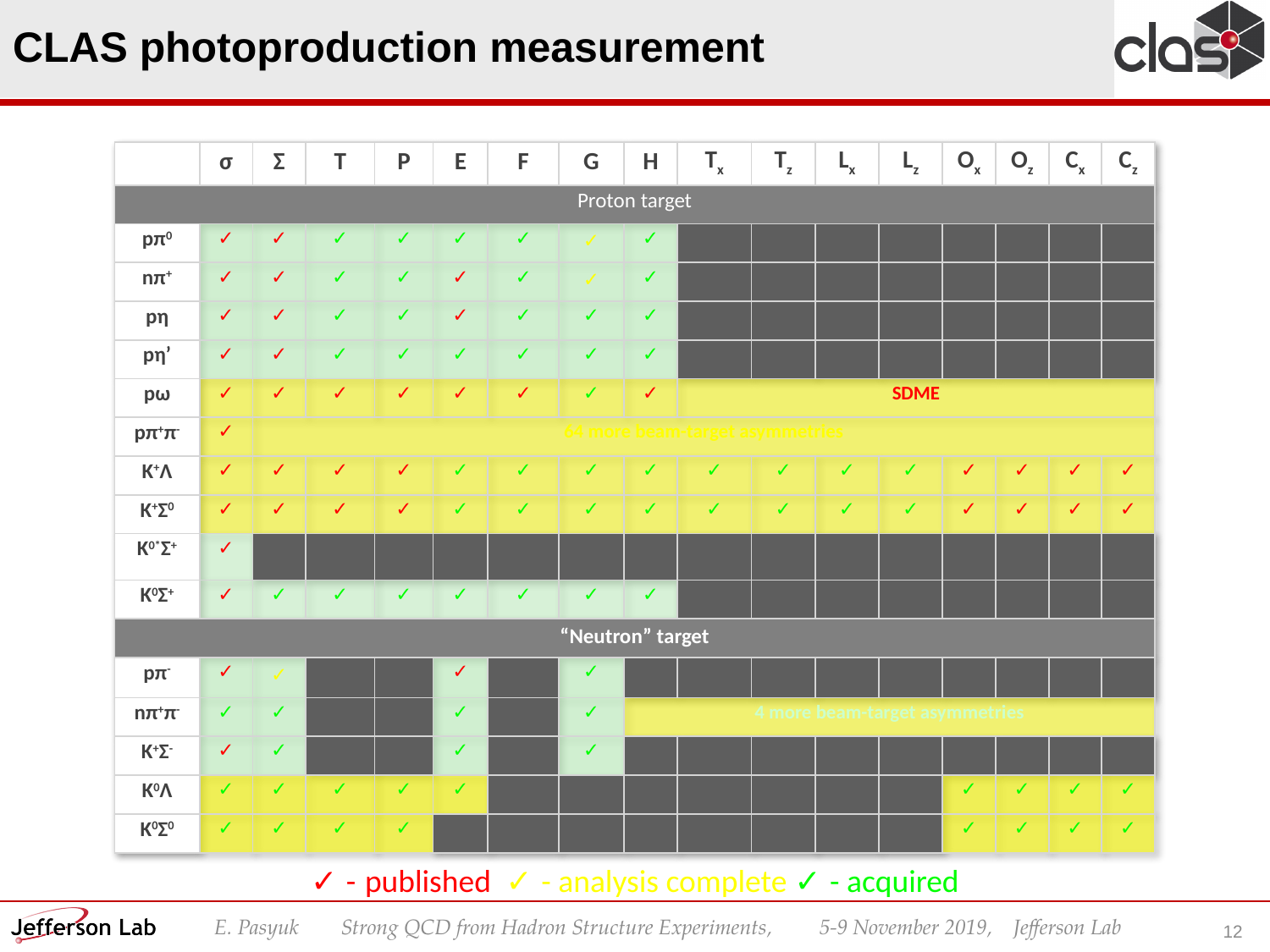

# CLAS photoproduction measurement
|  | σ | Σ | T | P | E | F | G | H | Tx | Tz | Lx | Lz | Ox | Oz | Cx | Cz |
| --- | --- | --- | --- | --- | --- | --- | --- | --- | --- | --- | --- | --- | --- | --- | --- | --- |
| Proton target |  |  |  |  |  |  |  |  |  |  |  |  |  |  |  |  |
| pπ0 | ✓ | ✓ | ✓ | ✓ | ✓ | ✓ | ✓ | ✓ |  |  |  |  |  |  |  |  |
| nπ+ | ✓ | ✓ | ✓ | ✓ | ✓ | ✓ | ✓ | ✓ |  |  |  |  |  |  |  |  |
| pη | ✓ | ✓ | ✓ | ✓ | ✓ | ✓ | ✓ | ✓ |  |  |  |  |  |  |  |  |
| pη’ | ✓ | ✓ | ✓ | ✓ | ✓ | ✓ | ✓ | ✓ |  |  |  |  |  |  |  |  |
| pω | ✓ | ✓ | ✓ | ✓ | ✓ | ✓ | ✓ | ✓ | SDME |  |  |  |  |  |  |  |
| pπ+π- | ✓ | 64 more beam-target asymmetries |  |  |  |  |  |  |  |  |  |  |  |  |  |  |
| K+Λ | ✓ | ✓ | ✓ | ✓ | ✓ | ✓ | ✓ | ✓ | ✓ | ✓ | ✓ | ✓ | ✓ | ✓ | ✓ | ✓ |
| K+Σ0 | ✓ | ✓ | ✓ | ✓ | ✓ | ✓ | ✓ | ✓ | ✓ | ✓ | ✓ | ✓ | ✓ | ✓ | ✓ | ✓ |
| K0\*Σ+ | ✓ |  |  |  |  |  |  |  |  |  |  |  |  |  |  |  |
| K0Σ+ | ✓ | ✓ | ✓ | ✓ | ✓ | ✓ | ✓ | ✓ |  |  |  |  |  |  |  |  |
| “Neutron” target |  |  |  |  |  |  |  |  |  |  |  |  |  |  |  |  |
| pπ- | ✓ | ✓ |  |  | ✓ |  | ✓ |  |  |  |  |  |  |  |  |  |
| nπ+π- | ✓ | ✓ |  |  | ✓ |  | ✓ | 4 more beam-target asymmetries |  |  |  |  |  |  |  |  |
| K+Σ- | ✓ | ✓ |  |  | ✓ |  | ✓ |  |  |  |  |  |  |  |  |  |
| K0Λ | ✓ | ✓ | ✓ | ✓ | ✓ |  |  |  |  |  |  |  | ✓ | ✓ | ✓ | ✓ |
| K0Σ0 | ✓ | ✓ | ✓ | ✓ |  |  |  |  |  |  |  |  | ✓ | ✓ | ✓ | ✓ |
✓ - published  ✓ - analysis complete ✓ - acquired
12
E. Pasyuk        Strong QCD from Hadron Structure Experiments,         5-9 November 2019,    Jefferson Lab